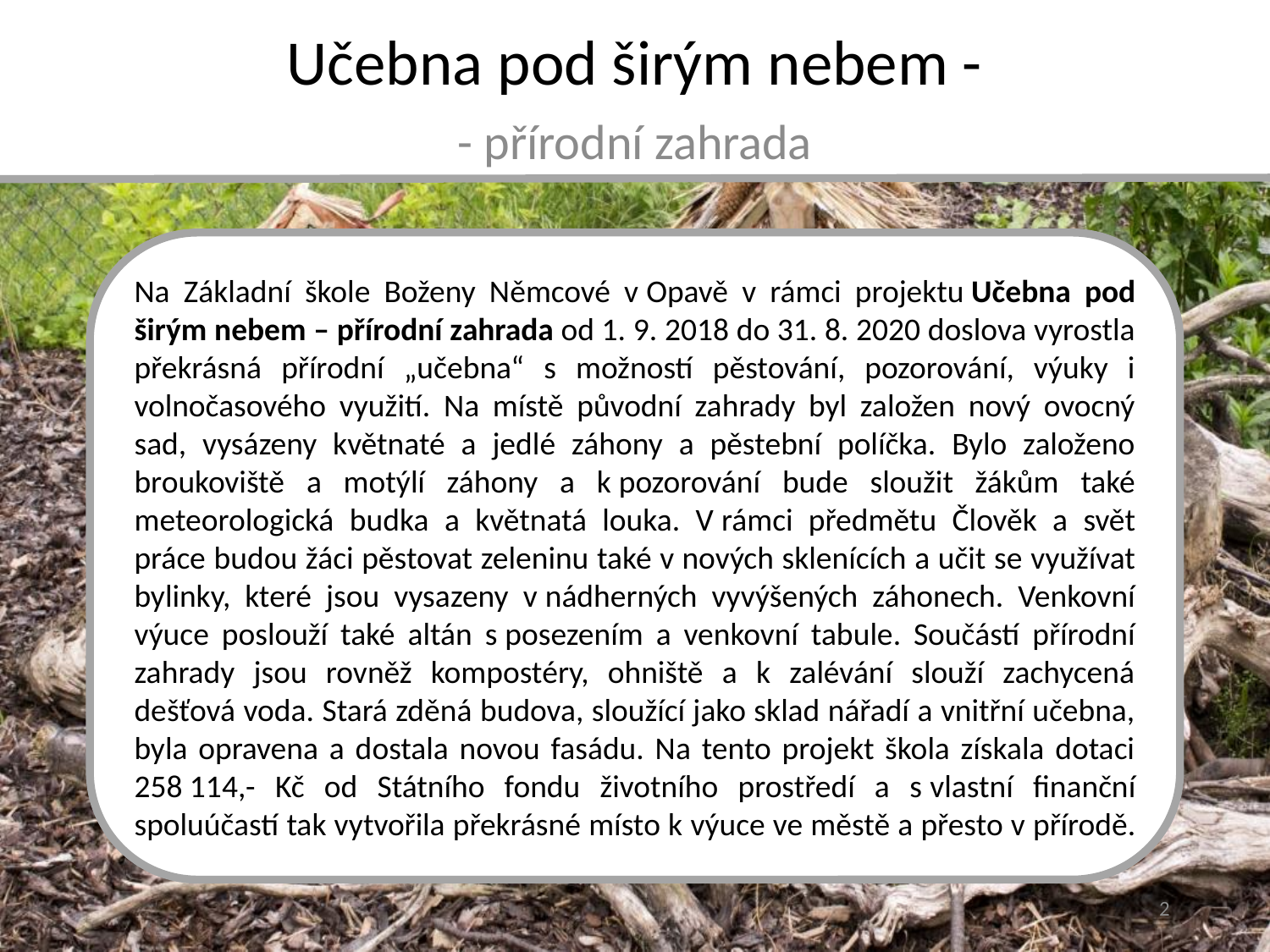

Učebna pod širým nebem -
- přírodní zahrada

Na Základní škole Boženy Němcové v Opavě v rámci projektu Učebna pod širým nebem – přírodní zahrada od 1. 9. 2018 do 31. 8. 2020 doslova vyrostla překrásná přírodní „učebna“ s možností pěstování, pozorování, výuky i volnočasového využití. Na místě původní zahrady byl založen nový ovocný sad, vysázeny květnaté a jedlé záhony a pěstební políčka. Bylo založeno broukoviště a motýlí záhony a k pozorování bude sloužit žákům také meteorologická budka a květnatá louka. V rámci předmětu Člověk a svět práce budou žáci pěstovat zeleninu také v nových sklenících a učit se využívat bylinky, které jsou vysazeny v nádherných vyvýšených záhonech. Venkovní výuce poslouží také altán s posezením a venkovní tabule. Součástí přírodní zahrady jsou rovněž kompostéry, ohniště a k zalévání slouží zachycená dešťová voda. Stará zděná budova, sloužící jako sklad nářadí a vnitřní učebna, byla opravena a dostala novou fasádu. Na tento projekt škola získala dotaci 258 114,- Kč od Státního fondu životního prostředí a s vlastní finanční spoluúčastí tak vytvořila překrásné místo k výuce ve městě a přesto v přírodě.
2